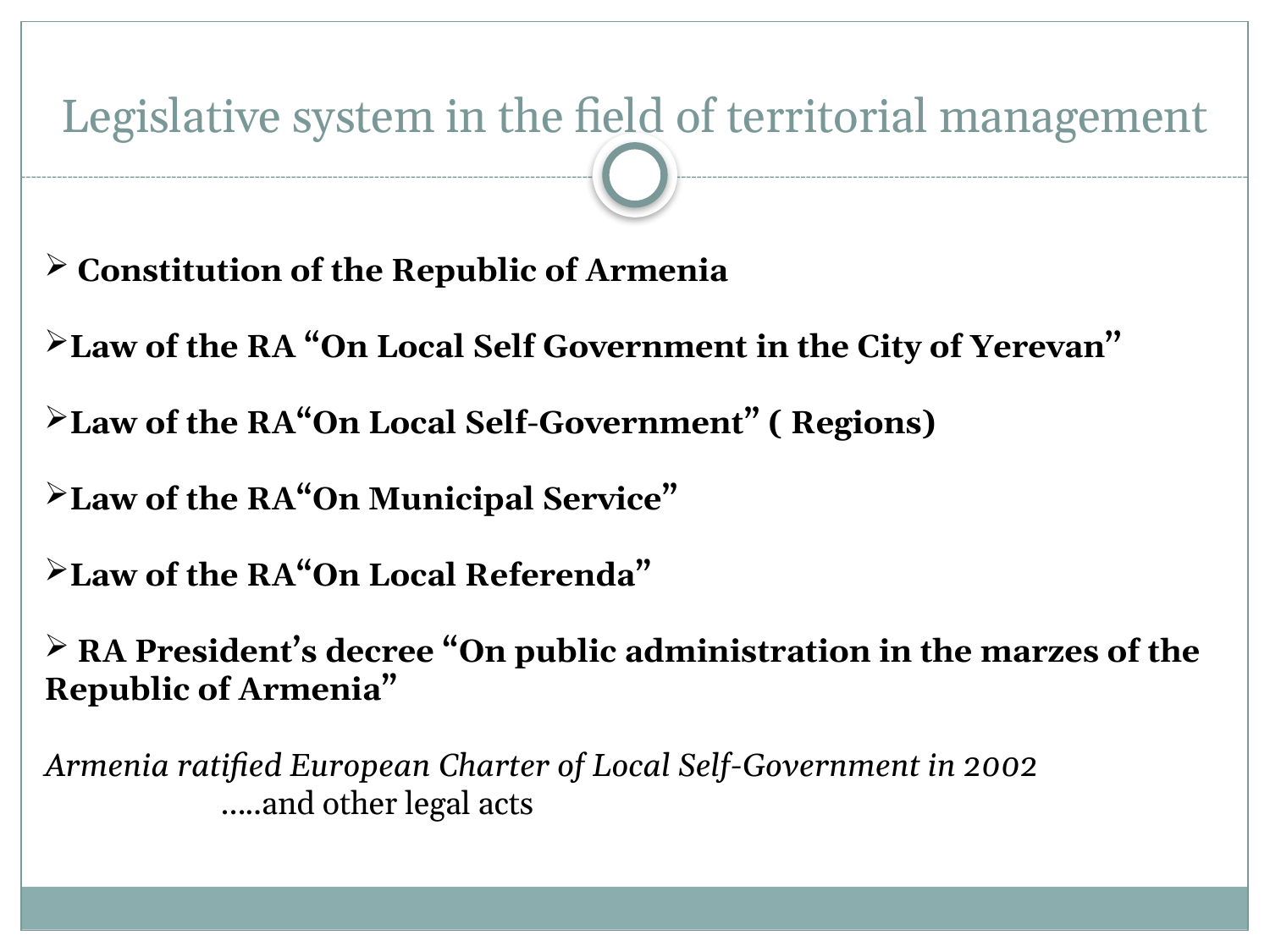

# Legislative system in the field of territorial management
 Constitution of the Republic of Armenia

Law of the RA “On Local Self Government in the City of Yerevan’’

Law of the RA“On Local Self-Government” ( Regions)

Law of the RA“On Municipal Service”

Law of the RA“On Local Referenda”

 RA President’s decree “On public administration in the marzes of the Republic of Armenia”

Armenia ratified European Charter of Local Self-Government in 2002
                       …..and other legal acts